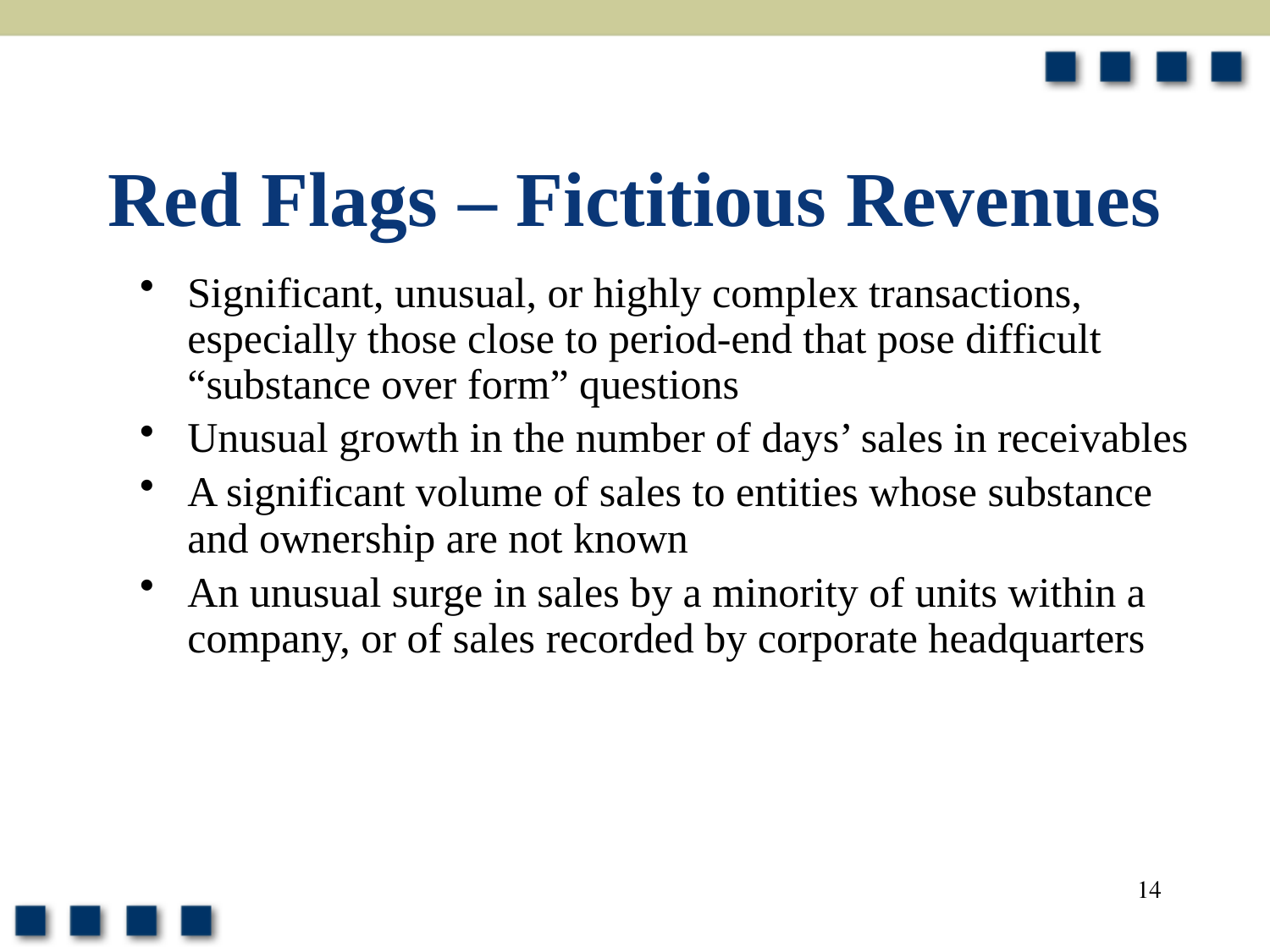

# Red Flags – Fictitious Revenues
Significant, unusual, or highly complex transactions, especially those close to period-end that pose difficult “substance over form” questions
Unusual growth in the number of days’ sales in receivables
A significant volume of sales to entities whose substance and ownership are not known
An unusual surge in sales by a minority of units within a company, or of sales recorded by corporate headquarters
14